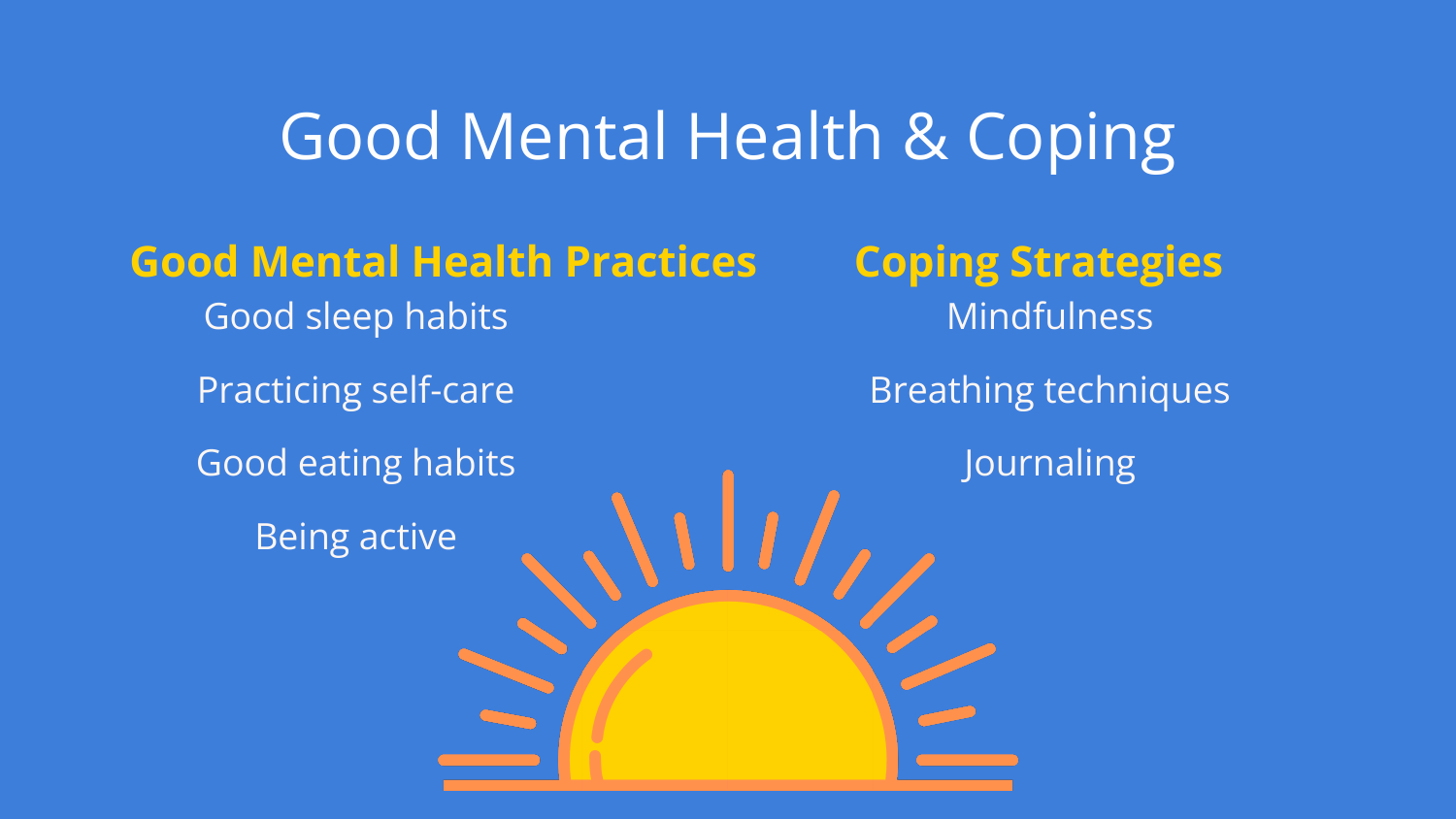

Good Mental Health & Coping
Good Mental Health Practices
Coping Strategies
Good sleep habits
Practicing self-care
Good eating habits
Being active
Mindfulness
Breathing techniques
Journaling